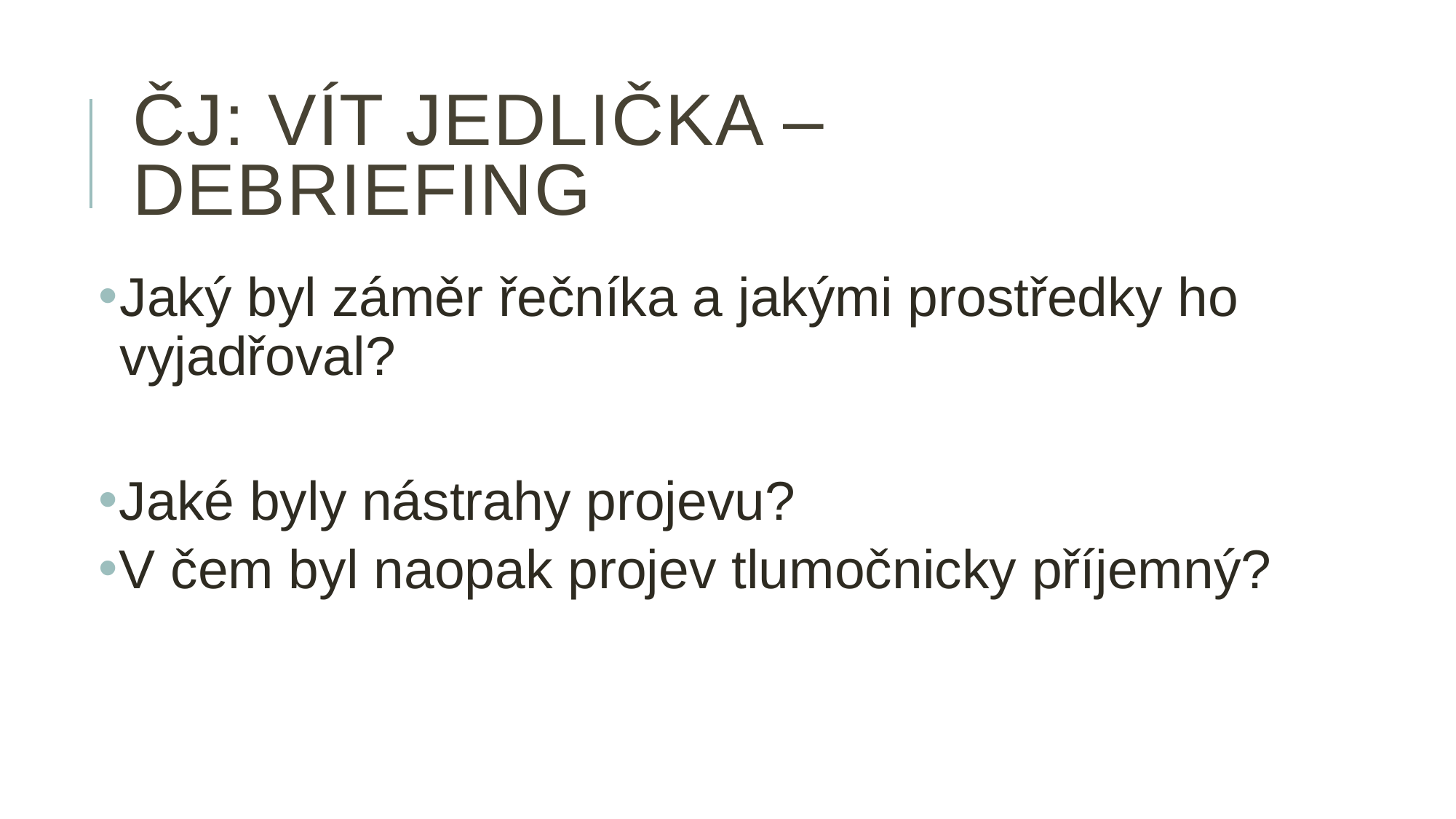

# ČJ: vít jedlička – debriefing
Jaký byl záměr řečníka a jakými prostředky ho vyjadřoval?

Jaké byly nástrahy projevu?
V čem byl naopak projev tlumočnicky příjemný?